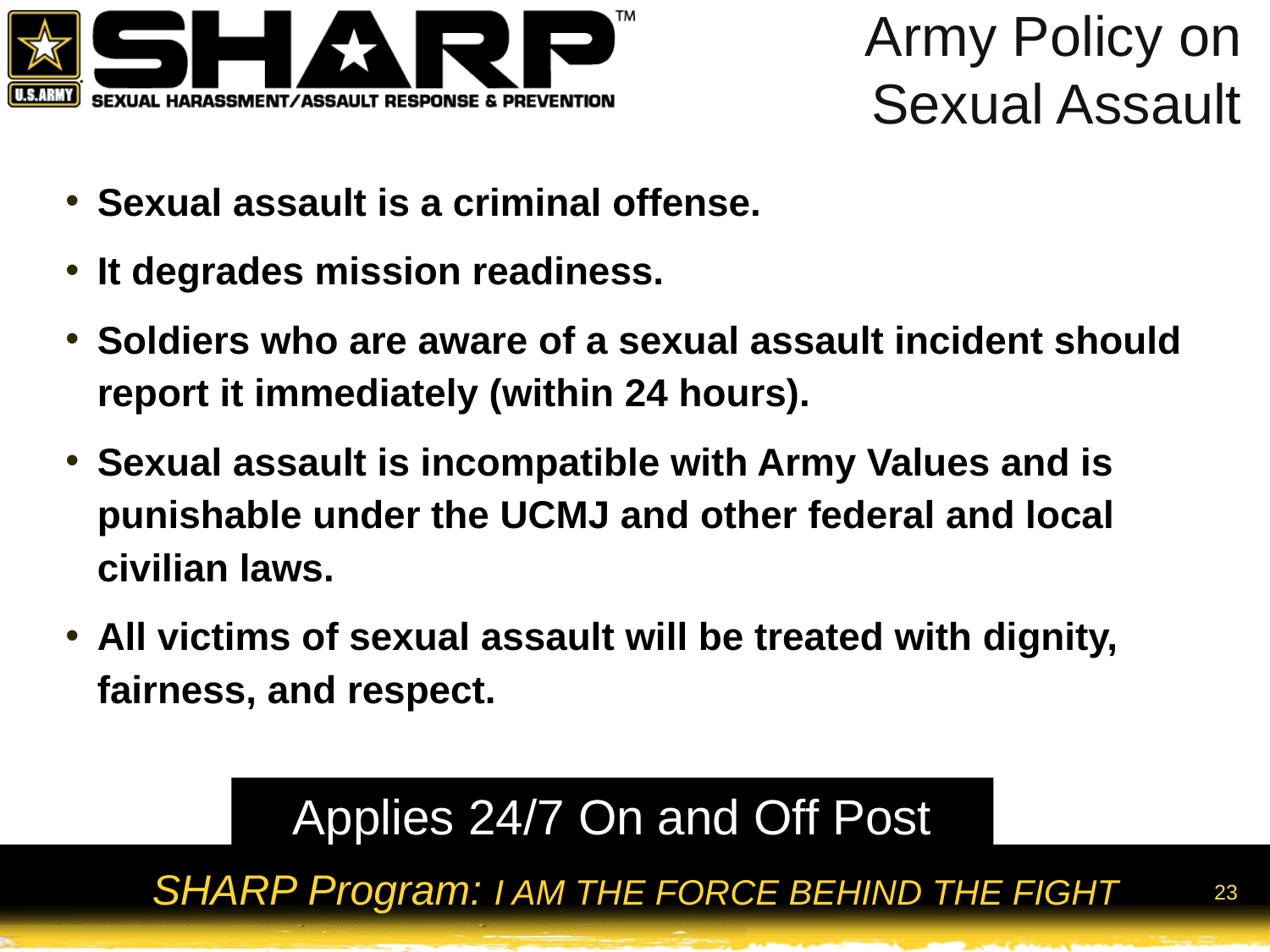

# Army Policy on Sexual Assault
Sexual assault is a criminal offense.
It degrades mission readiness.
Soldiers who are aware of a sexual assault incident should report it immediately (within 24 hours).
Sexual assault is incompatible with Army Values and is punishable under the UCMJ and other federal and local civilian laws.
All victims of sexual assault will be treated with dignity, fairness, and respect.
Applies 24/7 On and Off Post